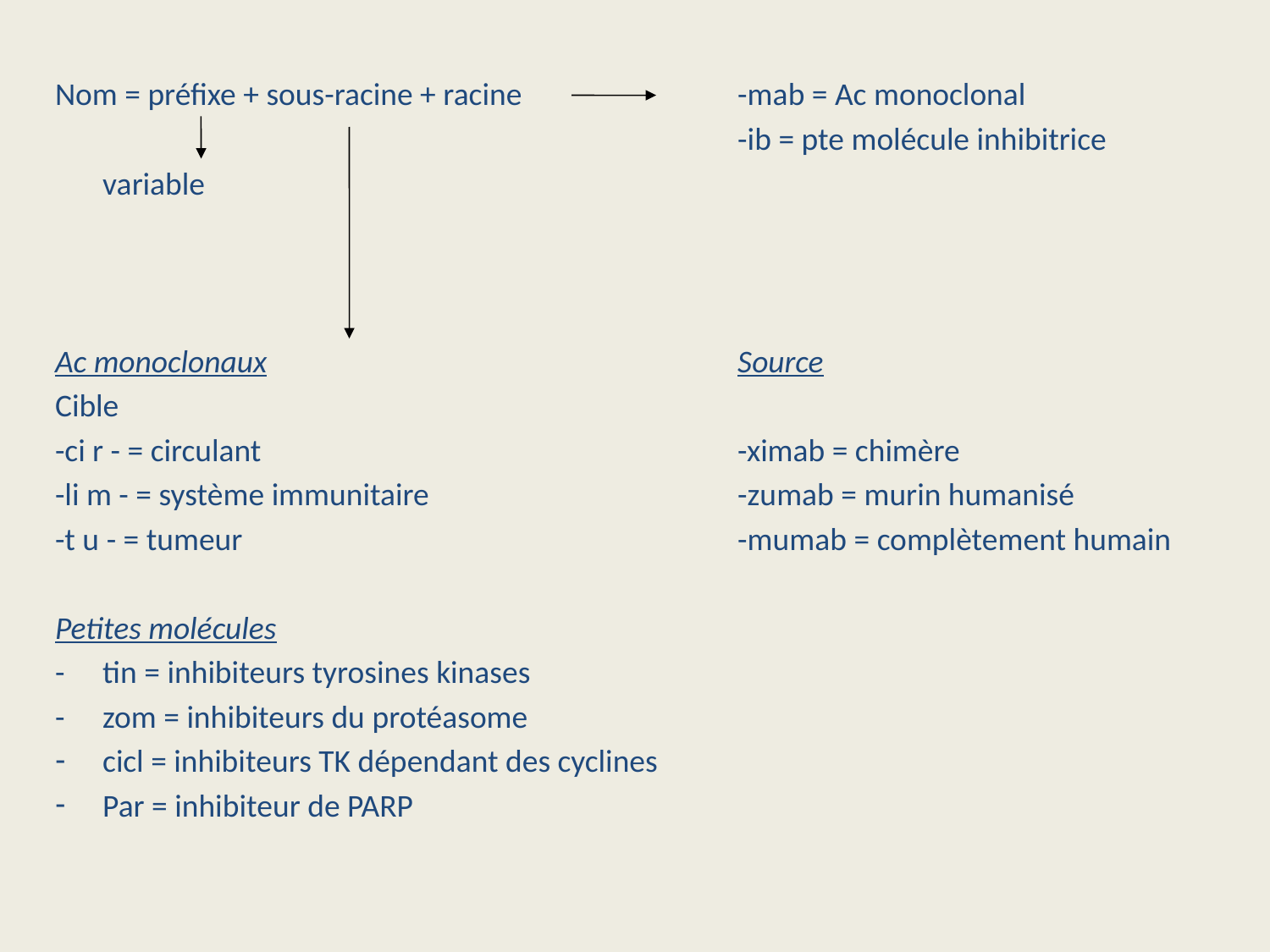

Nom = préfixe + sous-racine + racine 		-mab = Ac monoclonal
						-ib = pte molécule inhibitrice
	variable

Ac monoclonaux				Source
Cible
-ci r - = circulant				-ximab = chimère
-li m - = système immunitaire			-zumab = murin humanisé
-t u - = tumeur				-mumab = complètement humain

Petites molécules
-	tin = inhibiteurs tyrosines kinases
- 	zom = inhibiteurs du protéasome
cicl = inhibiteurs TK dépendant des cyclines
Par = inhibiteur de PARP